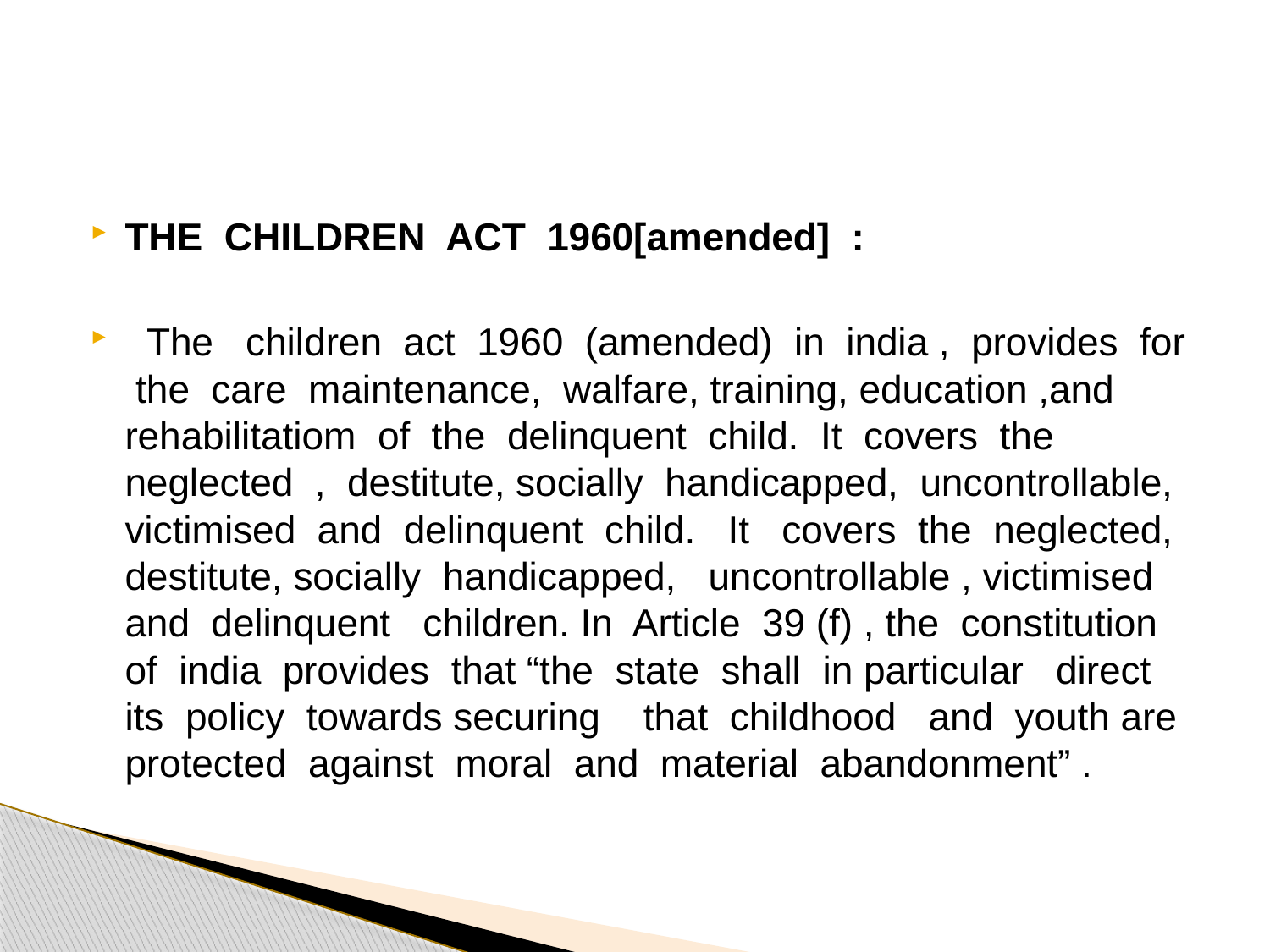

#
THE  CHILDREN  ACT  1960[amended]  :

  The   children  act  1960  (amended)  in  india ,  provides  for  the  care  maintenance,  walfare, training, education ,and  rehabilitatiom  of  the  delinquent  child.  It  covers  the  neglected  ,  destitute, socially  handicapped,  uncontrollable, victimised  and  delinquent  child.   It   covers  the  neglected,  destitute, socially  handicapped,   uncontrollable , victimised   and  delinquent   children. In  Article  39 (f) , the  constitution  of  india  provides  that “the  state  shall  in particular   direct  its  policy  towards securing    that  childhood   and  youth are  protected  against  moral  and  material  abandonment” .